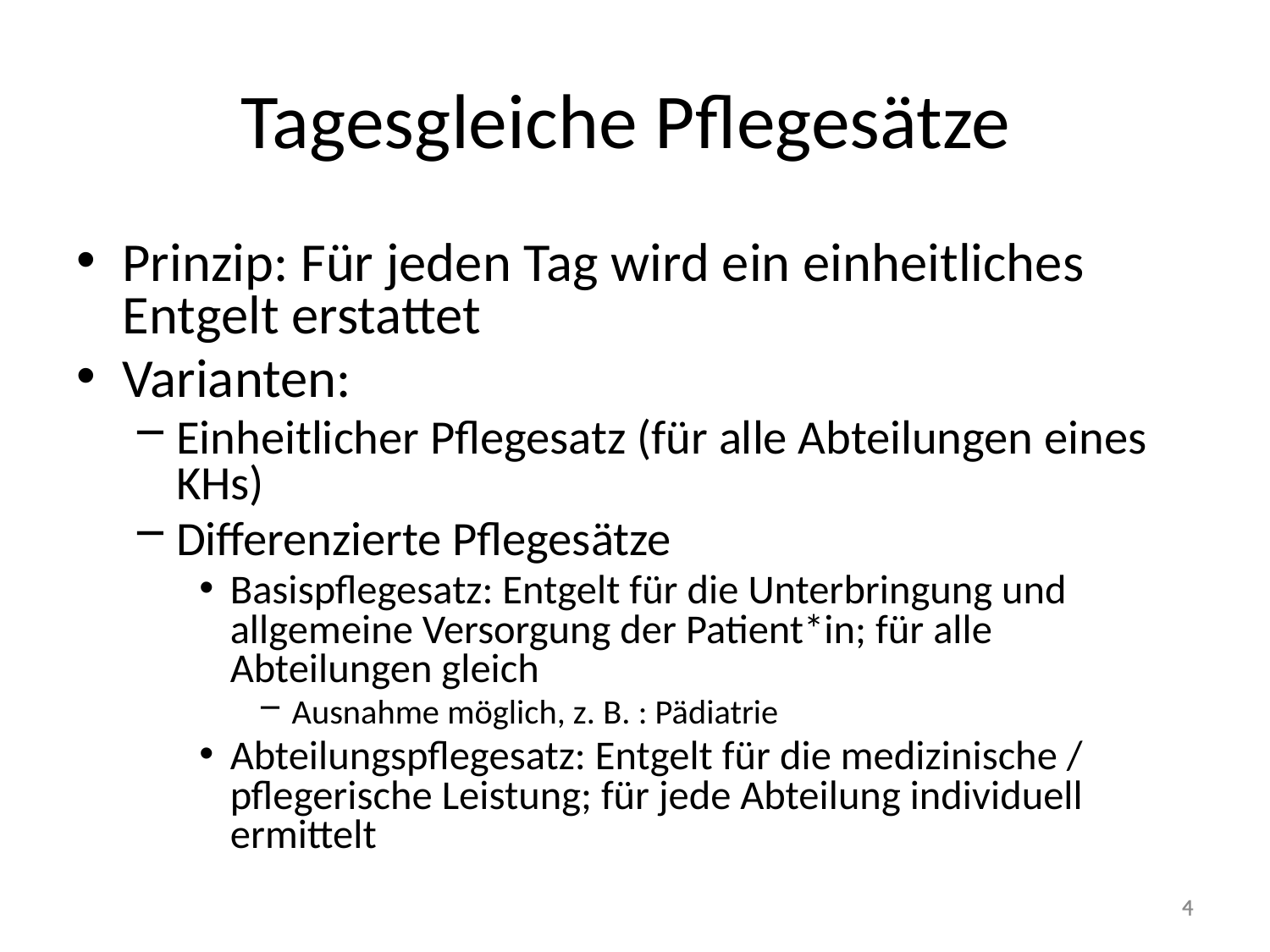

# Tagesgleiche Pflegesätze
Prinzip: Für jeden Tag wird ein einheitliches Entgelt erstattet
Varianten:
Einheitlicher Pflegesatz (für alle Abteilungen eines KHs)
Differenzierte Pflegesätze
Basispflegesatz: Entgelt für die Unterbringung und allgemeine Versorgung der Patient*in; für alle Abteilungen gleich
Ausnahme möglich, z. B. : Pädiatrie
Abteilungspflegesatz: Entgelt für die medizinische / pflegerische Leistung; für jede Abteilung individuell ermittelt

4